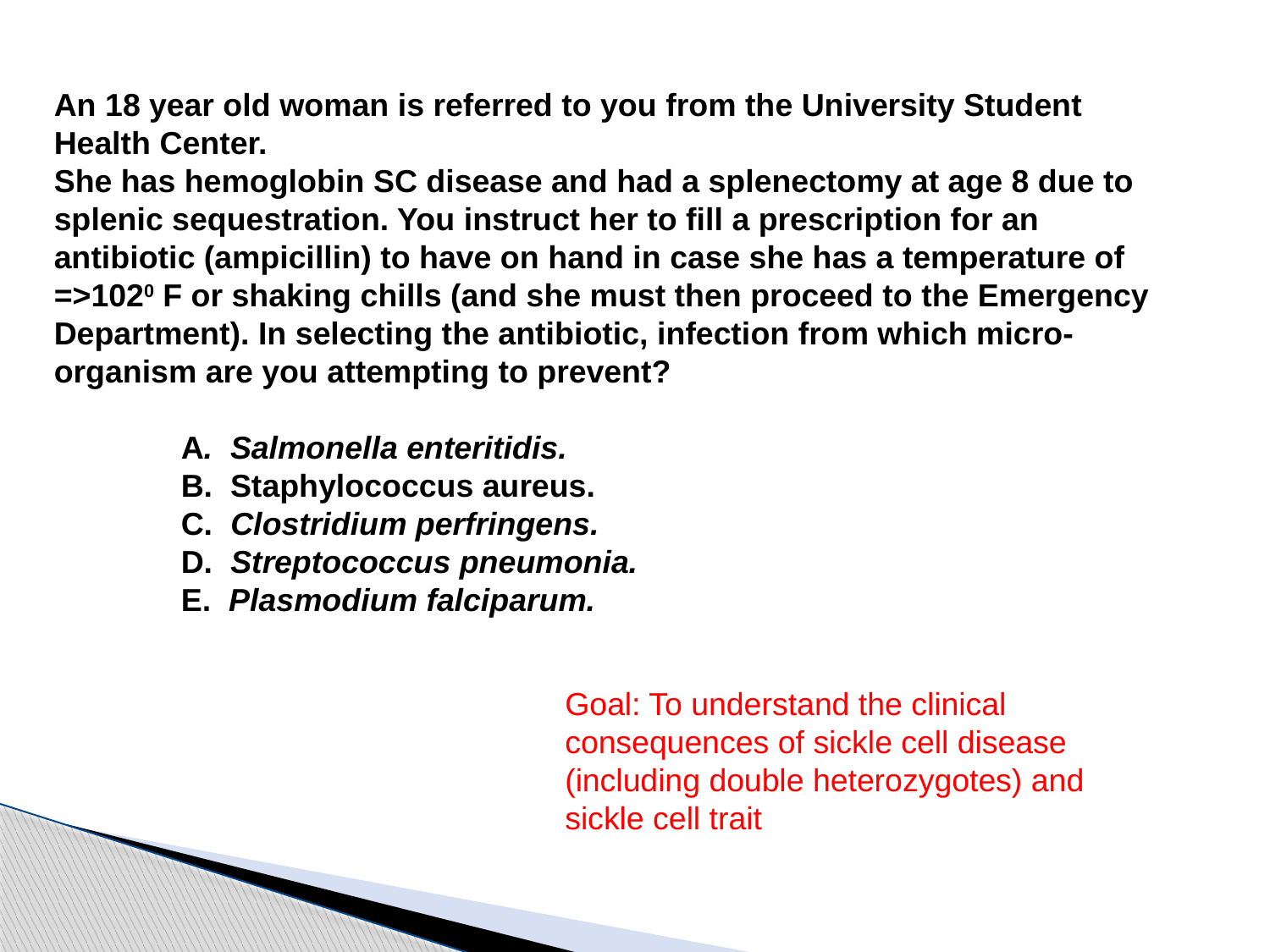

An 18 year old woman is referred to you from the University Student Health Center.
She has hemoglobin SC disease and had a splenectomy at age 8 due to splenic sequestration. You instruct her to fill a prescription for an antibiotic (ampicillin) to have on hand in case she has a temperature of =>1020 F or shaking chills (and she must then proceed to the Emergency Department). In selecting the antibiotic, infection from which micro-organism are you attempting to prevent?

	A.  Salmonella enteritidis.
	B.  Staphylococcus aureus.
	C.  Clostridium perfringens.
	D.  Streptococcus pneumonia.
	E.  Plasmodium falciparum.
Goal: To understand the clinical consequences of sickle cell disease (including double heterozygotes) and sickle cell trait